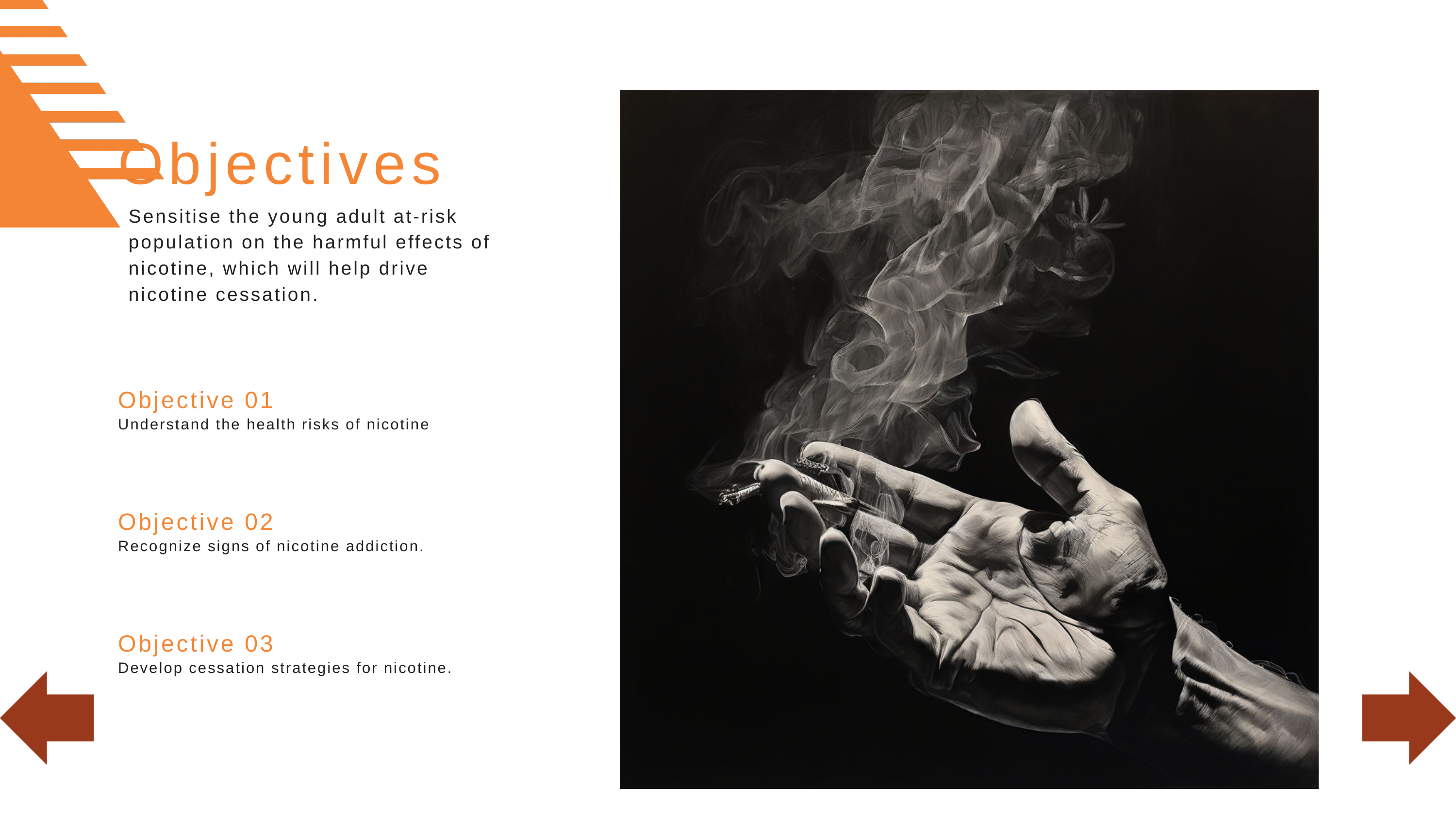

Objectives
Sensitise the young adult at-risk population on the harmful effects of nicotine, which will help drive nicotine cessation.
Objective 01
Understand the health risks of nicotine
Objective 02
Recognize signs of nicotine addiction.
Objective 03
Develop cessation strategies for nicotine.